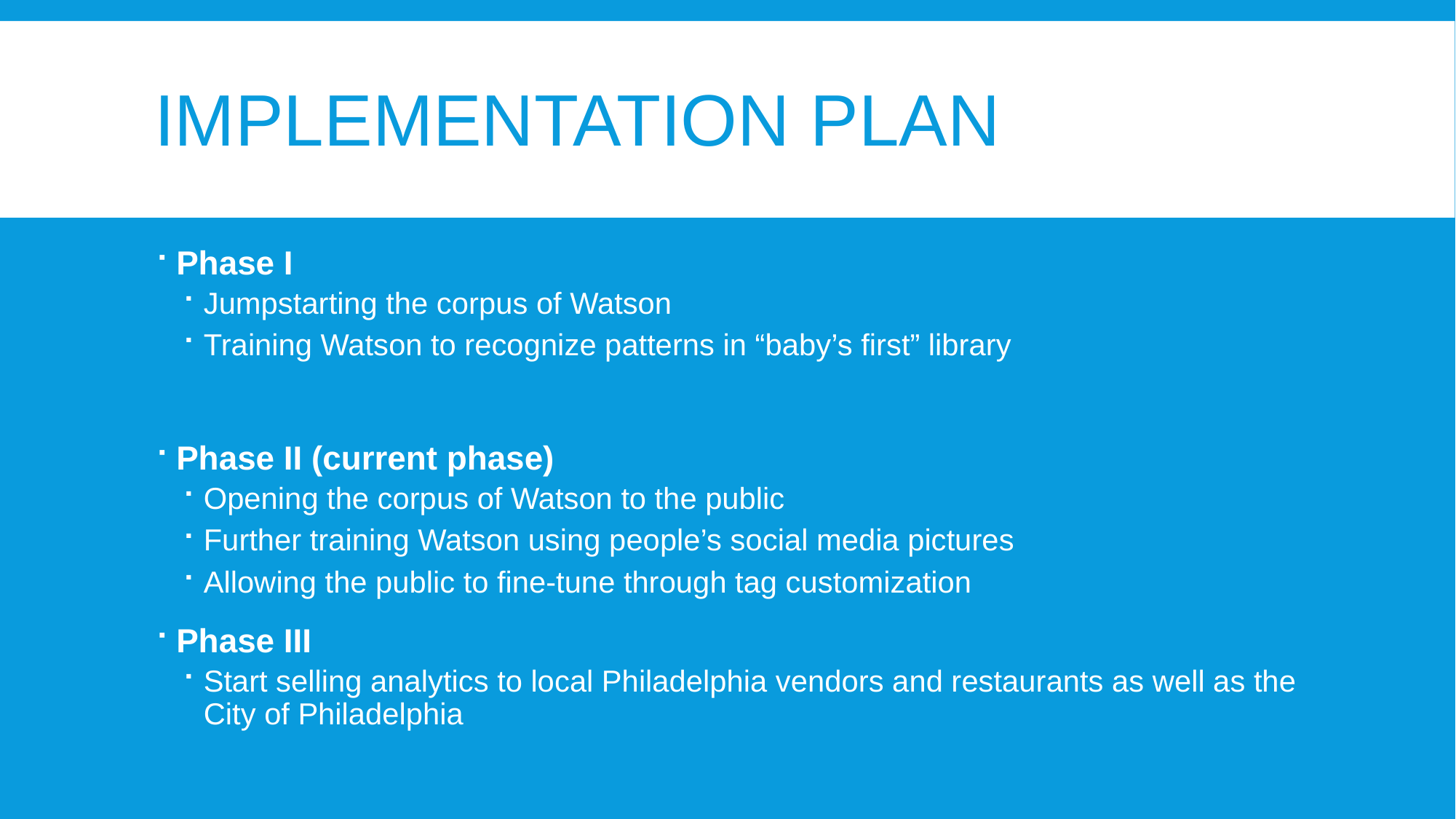

# Implementation Plan
Phase I
Jumpstarting the corpus of Watson
Training Watson to recognize patterns in “baby’s first” library

Phase II (current phase)
Opening the corpus of Watson to the public
Further training Watson using people’s social media pictures
Allowing the public to fine-tune through tag customization
Phase III
Start selling analytics to local Philadelphia vendors and restaurants as well as the City of Philadelphia